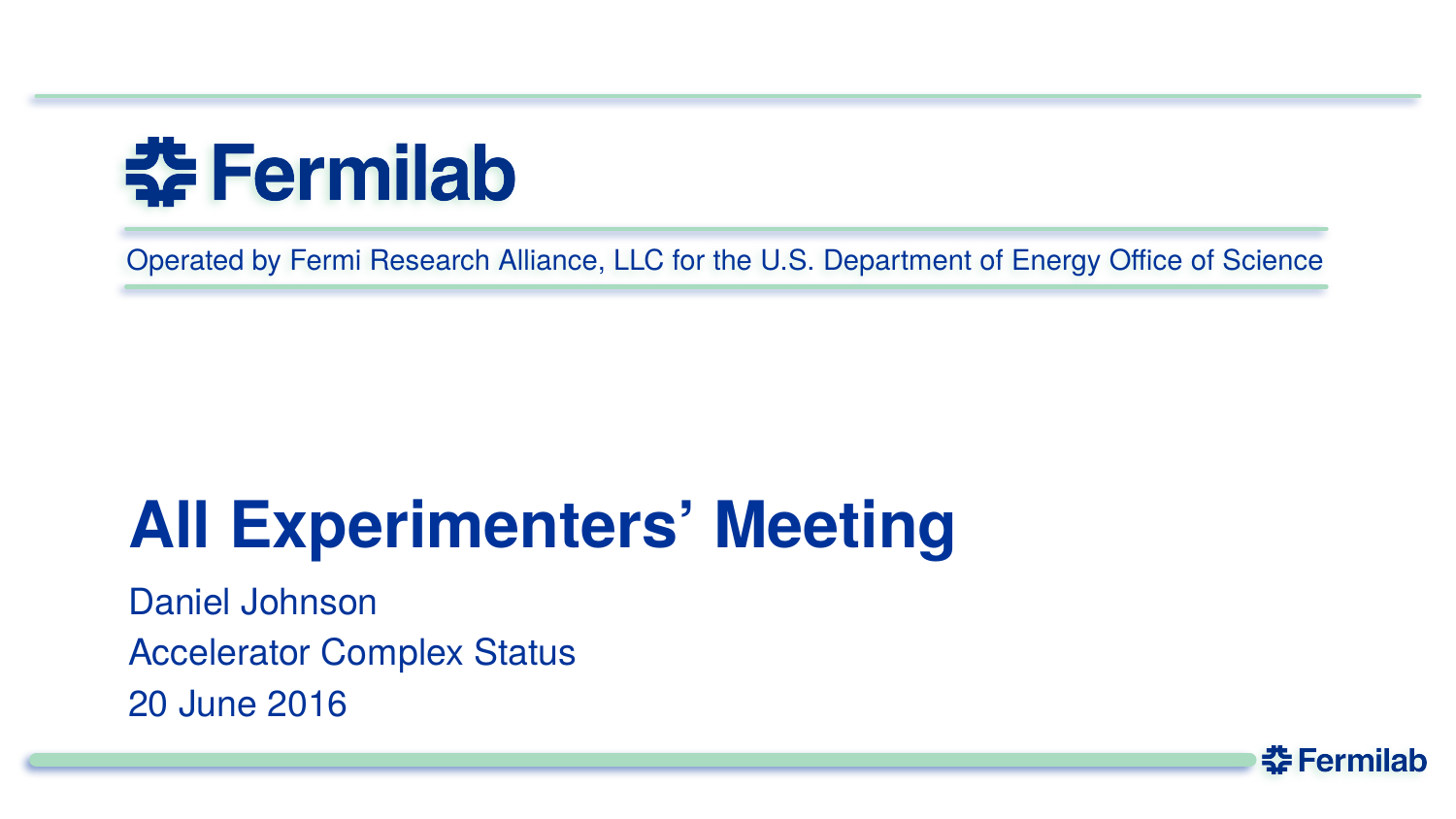

# All Experimenters’ Meeting
Daniel Johnson
Accelerator Complex Status
20 June 2016